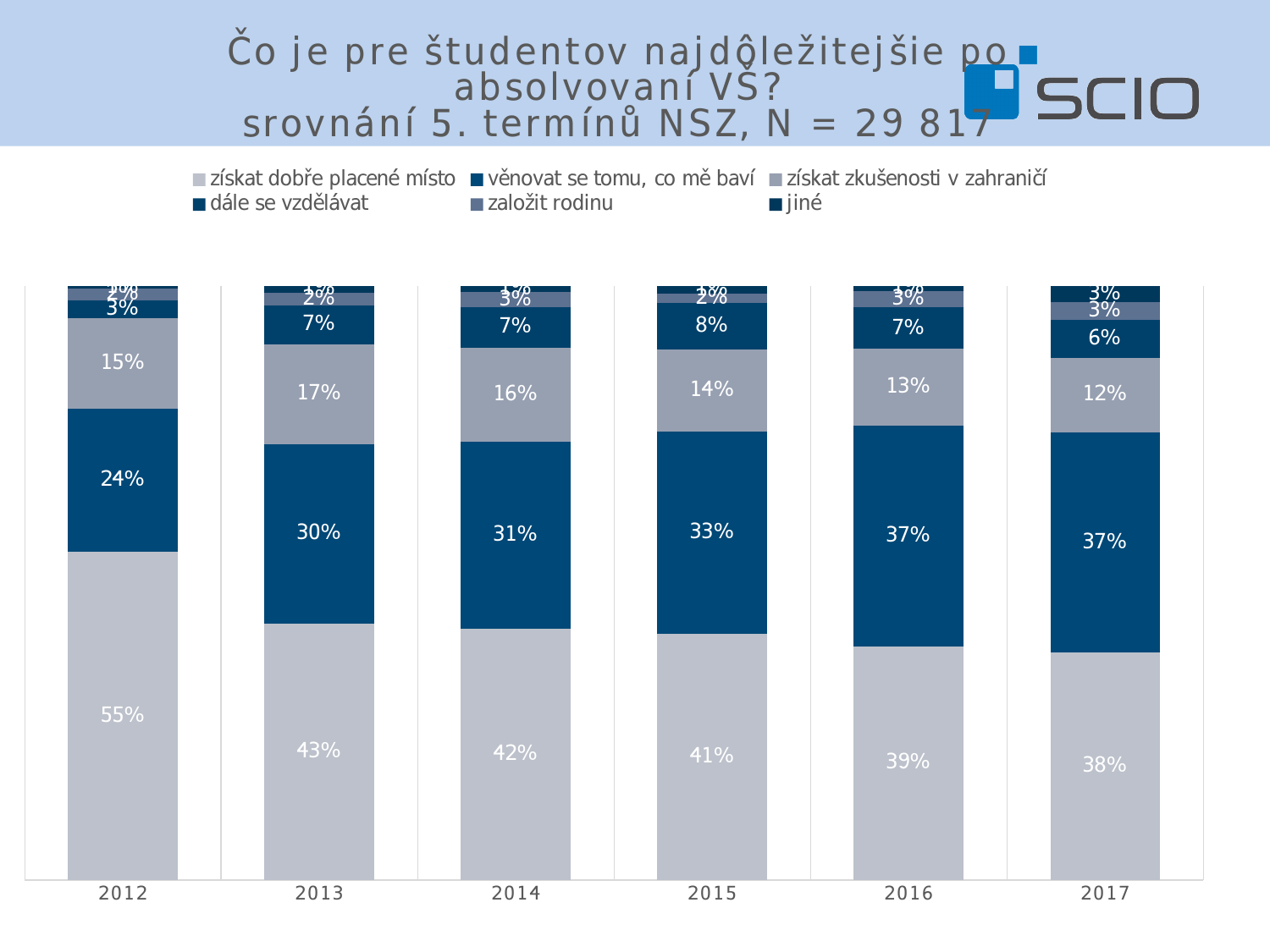

### Chart: Čo je pre študentov najdôležitejšie po absolvovaní VŠ?
srovnání 5. termínů NSZ, N = 29 817

| Category | získat dobře placené místo | věnovat se tomu, co mě baví | získat zkušenosti v zahraničí | dále se vzdělávat | založit rodinu | jiné |
|---|---|---|---|---|---|---|
| 2012 | 0.552 | 0.24100000000000002 | 0.15200000000000002 | 0.030000000000000002 | 0.020000000000000004 | 0.005000000000000001 |
| 2013 | 0.43200000000000005 | 0.3020000000000001 | 0.168 | 0.066 | 0.021000000000000005 | 0.012 |
| 2014 | 0.4230000000000001 | 0.31400000000000006 | 0.15800000000000003 | 0.06800000000000002 | 0.025 | 0.010999999999999998 |
| 2015 | 0.4050000000000001 | 0.3320000000000001 | 0.135 | 0.076 | 0.016000000000000004 | 0.012999999999999998 |
| 2016 | 0.38700000000000007 | 0.3650000000000001 | 0.127 | 0.06900000000000002 | 0.027000000000000003 | 0.009000000000000003 |
| 2017 | 0.37800000000000006 | 0.3660000000000001 | 0.12400000000000001 | 0.063 | 0.029 | 0.028 |